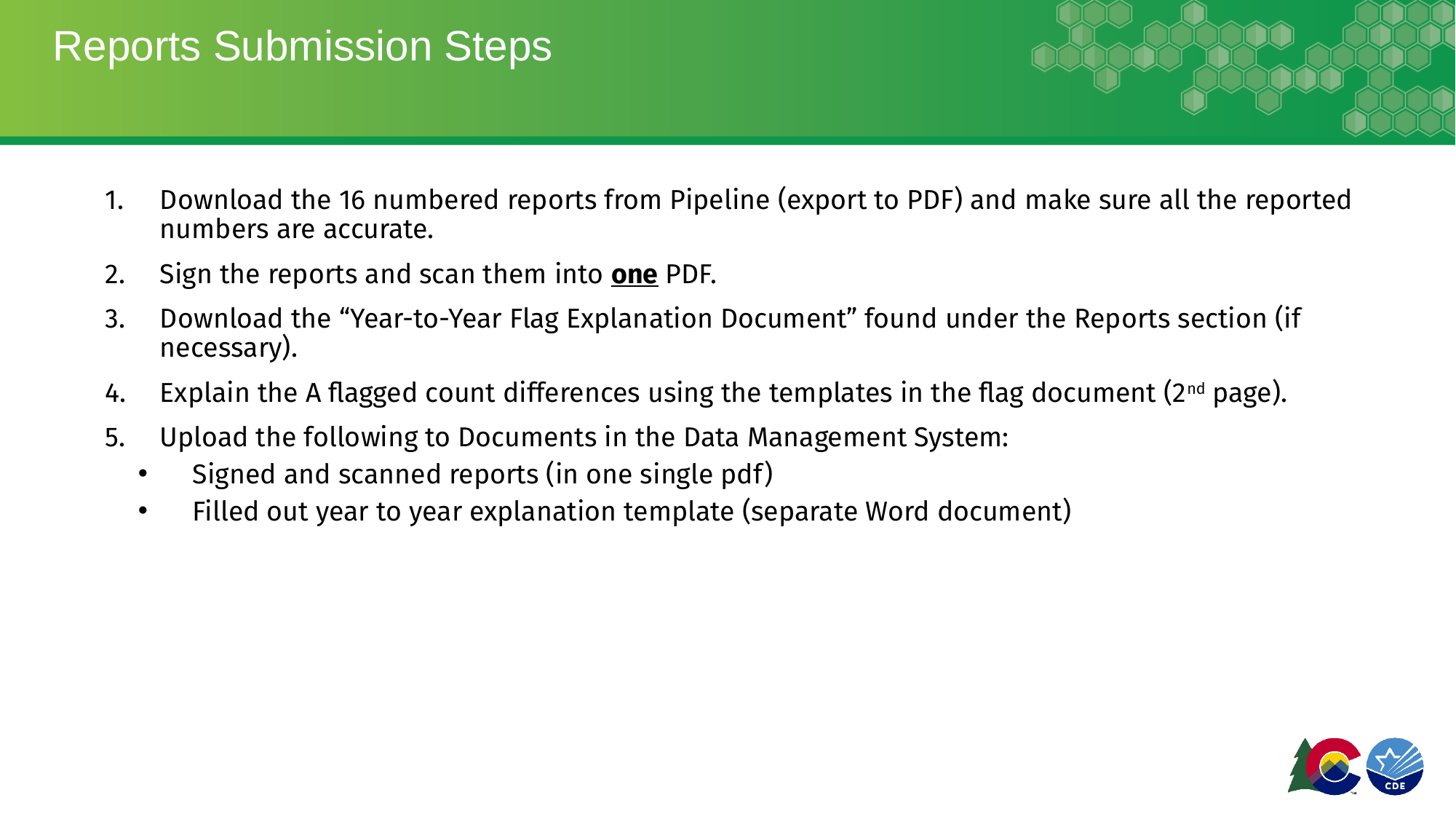

# Reports Submission Steps
Download the 16 numbered reports from Pipeline (export to PDF) and make sure all the reported numbers are accurate.
Sign the reports and scan them into one PDF.
Download the “Year-to-Year Flag Explanation Document” found under the Reports section (if necessary).
Explain the A flagged count differences using the templates in the flag document (2nd page).
Upload the following to Documents in the Data Management System:
Signed and scanned reports (in one single pdf)
Filled out year to year explanation template (separate Word document)